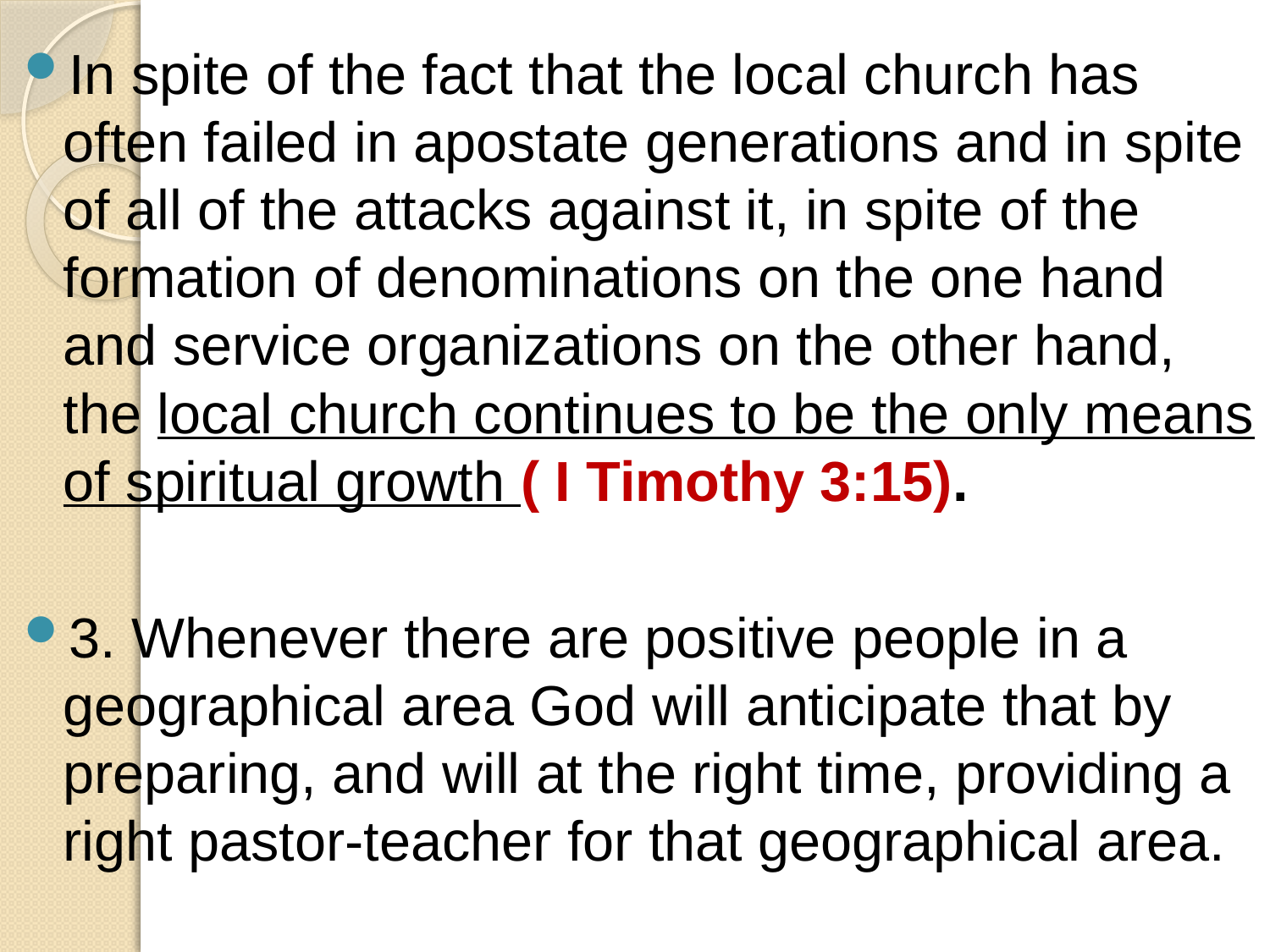

In spite of the fact that the local church has often failed in apostate generations and in spite of all of the attacks against it, in spite of the formation of denominations on the one hand and service organizations on the other hand, the local church continues to be the only means of spiritual growth ( I Timothy 3:15).

3. Whenever there are positive people in a geographical area God will anticipate that by preparing, and will at the right time, providing a right pastor-teacher for that geographical area.